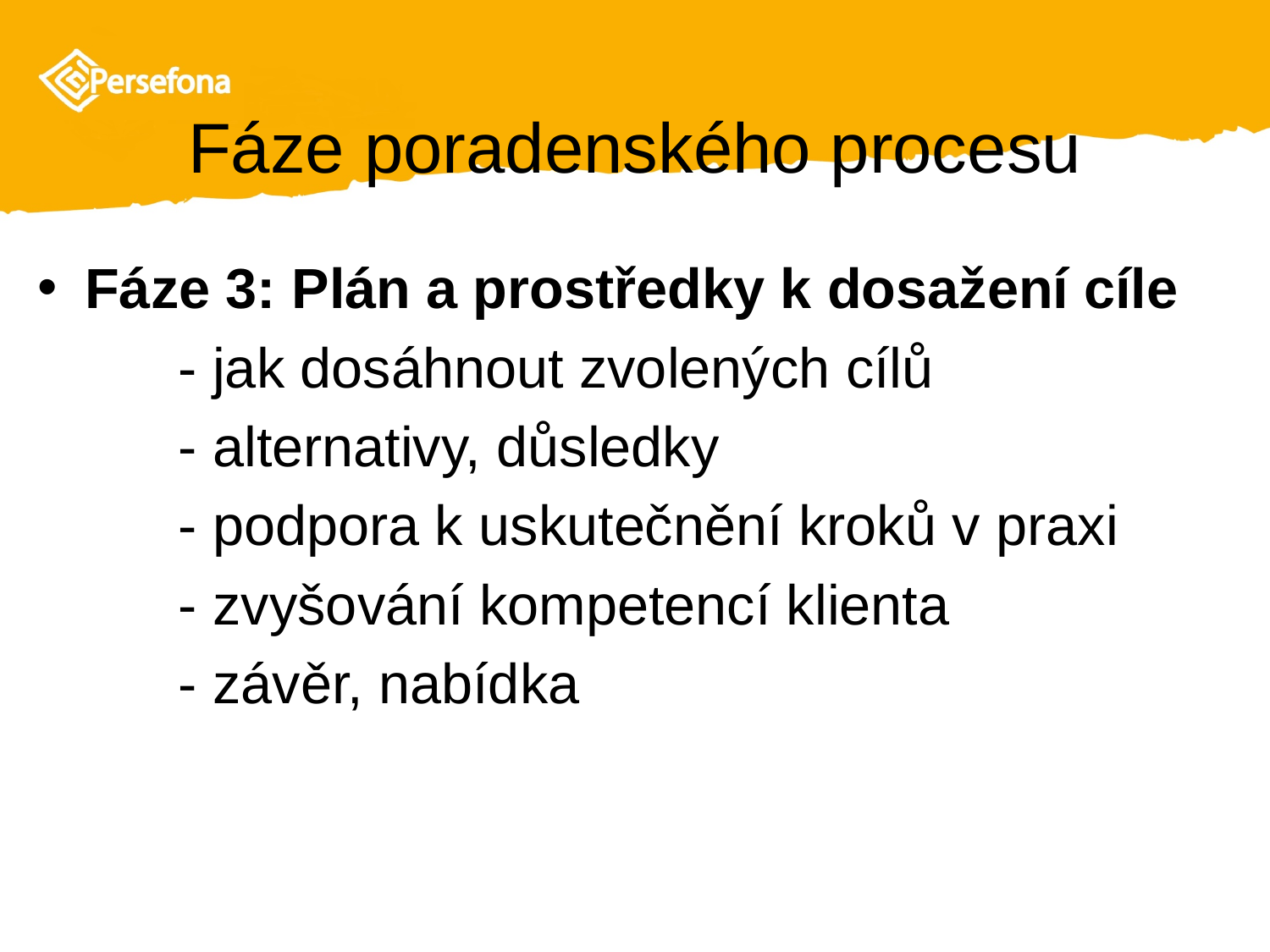

# Fáze poradenského procesu
Fáze 3: Plán a prostředky k dosažení cíle
         - jak dosáhnout zvolených cílů
         - alternativy, důsledky
         - podpora k uskutečnění kroků v praxi
         - zvyšování kompetencí klienta
         - závěr, nabídka